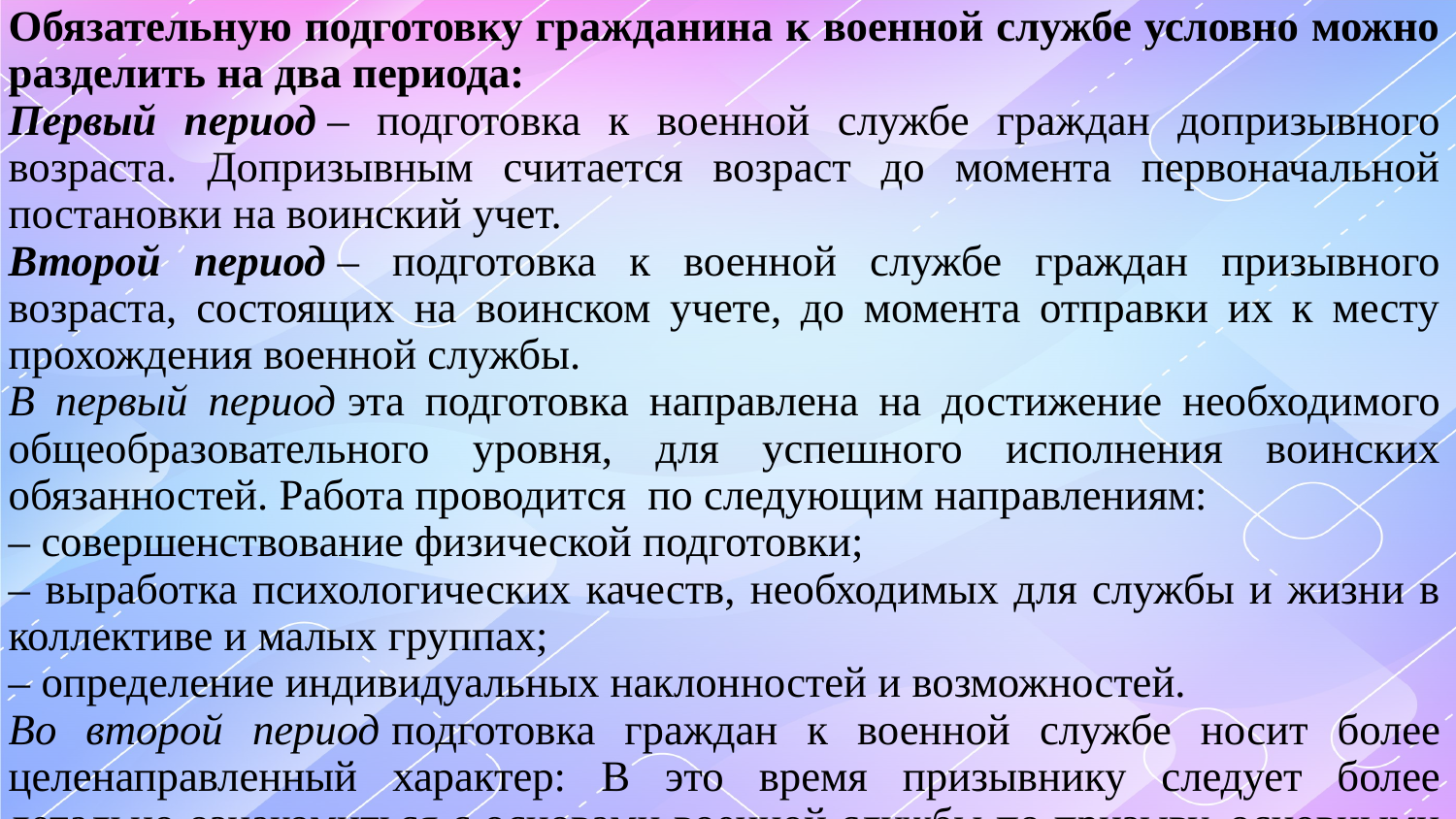

Обязательную подготовку гражданина к военной службе условно можно разделить на два периода:
Первый период – подготовка к военной службе граждан допризывного возраста. Допризывным считается возраст до момента первоначальной постановки на воинский учет.
Второй период – подготовка к военной службе граждан призывного возраста, состоящих на воинском учете, до момента отправки их к месту прохождения военной службы.
В первый период эта подготовка направлена на достижение необходимого общеобразовательного уровня, для успешного исполнения воинских обязанностей. Работа проводится  по следующим направлениям:
– совершенствование физической подготовки;
– выработка психологических качеств, необходимых для службы и жизни в коллективе и малых группах;
– определение индивидуальных наклонностей и возможностей.
Во второй период подготовка граждан к военной службе носит более целенаправленный характер: В это время призывнику следует более детально ознакомиться с основами военной службы по призыву, основными требованиями к состоянию здоровья и к индивидуальным психологическим качествам военнослужащих. Уяснив требования к своей военной специальности, призывник должен спланировать систему индивидуальной подготовки так, чтобы подготовиться к выполнению обязанностей военной службы по предназначенной воинской специальности.